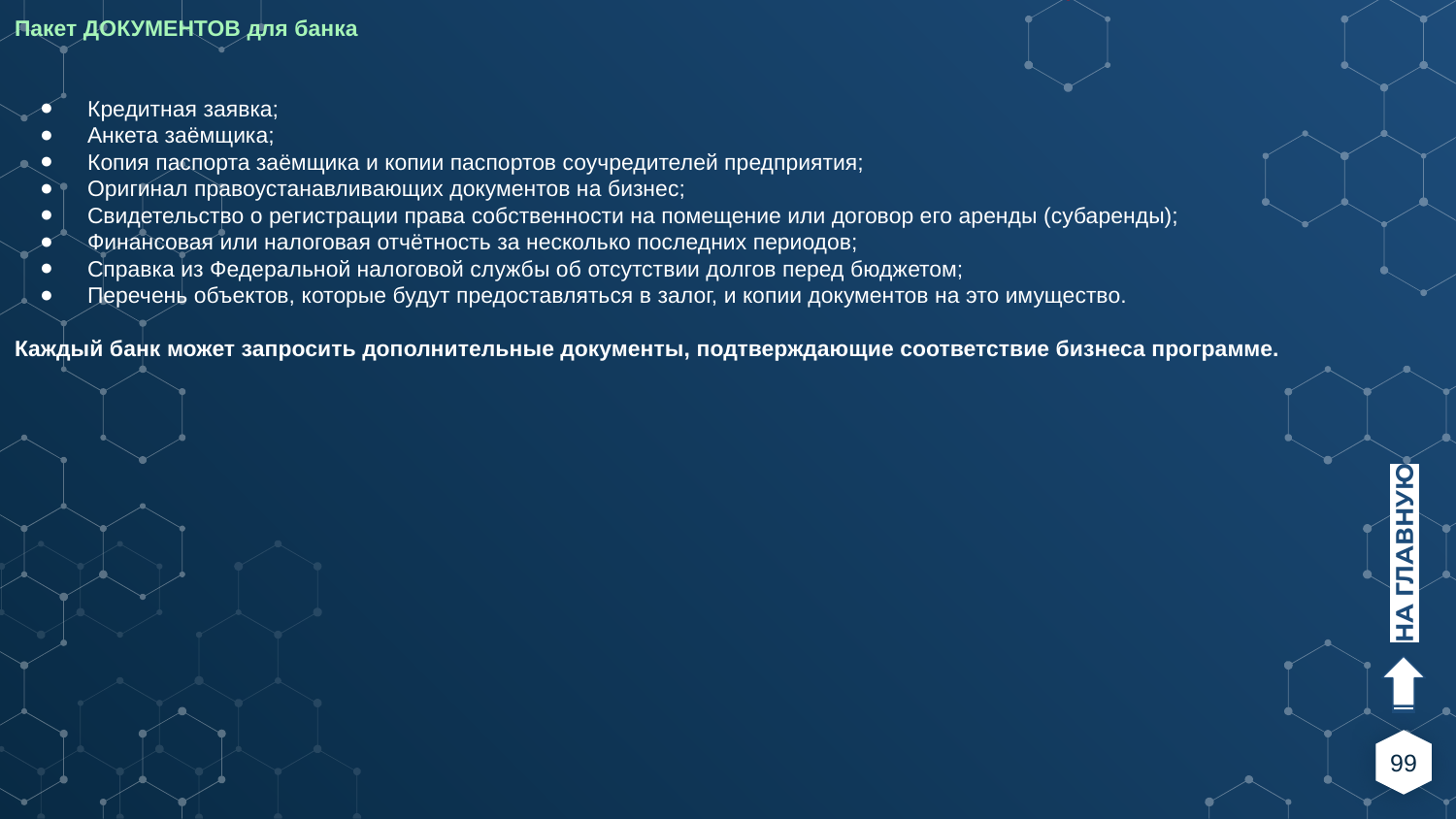

Пакет ДОКУМЕНТОВ для банка

Кредитная заявка;
Анкета заёмщика;
Копия паспорта заёмщика и копии паспортов соучредителей предприятия;
Оригинал правоустанавливающих документов на бизнес;
Свидетельство о регистрации права собственности на помещение или договор его аренды (субаренды);
Финансовая или налоговая отчётность за несколько последних периодов;
Справка из Федеральной налоговой службы об отсутствии долгов перед бюджетом;
Перечень объектов, которые будут предоставляться в залог, и копии документов на это имущество.

Каждый банк может запросить дополнительные документы, подтверждающие соответствие бизнеса программе.

НА ГЛАВНУЮ

99